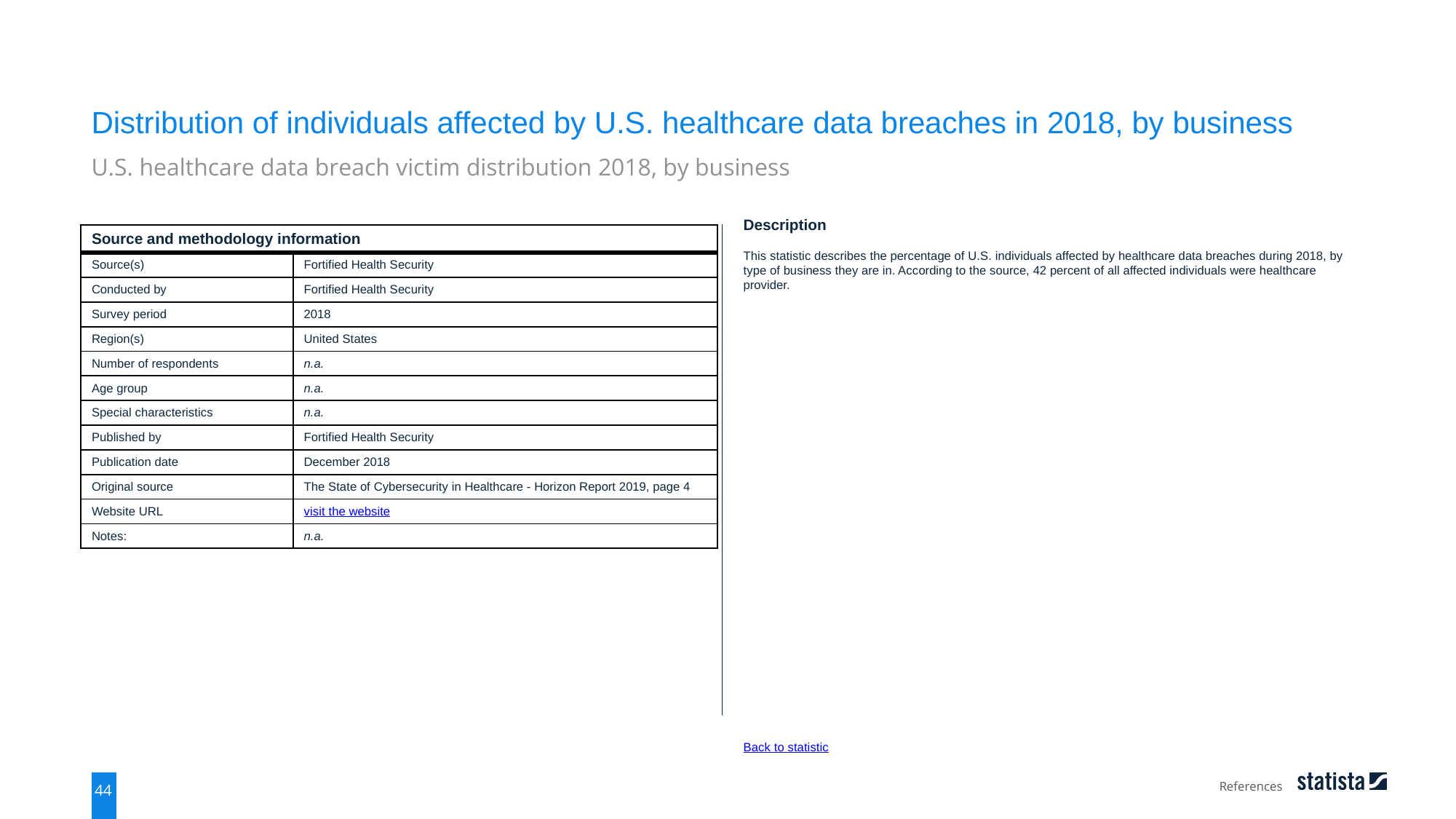

Distribution of individuals affected by U.S. healthcare data breaches in 2018, by business
U.S. healthcare data breach victim distribution 2018, by business
| Source and methodology information |  |
| --- | --- |
| Source(s) | Fortified Health Security |
| Conducted by | Fortified Health Security |
| Survey period | 2018 |
| Region(s) | United States |
| Number of respondents | n.a. |
| Age group | n.a. |
| Special characteristics | n.a. |
| Published by | Fortified Health Security |
| Publication date | December 2018 |
| Original source | The State of Cybersecurity in Healthcare - Horizon Report 2019, page 4 |
| Website URL | visit the website |
| Notes: | n.a. |

Description

This statistic describes the percentage of U.S. individuals affected by healthcare data breaches during 2018, by type of business they are in. According to the source, 42 percent of all affected individuals were healthcare provider.
Back to statistic
References

44